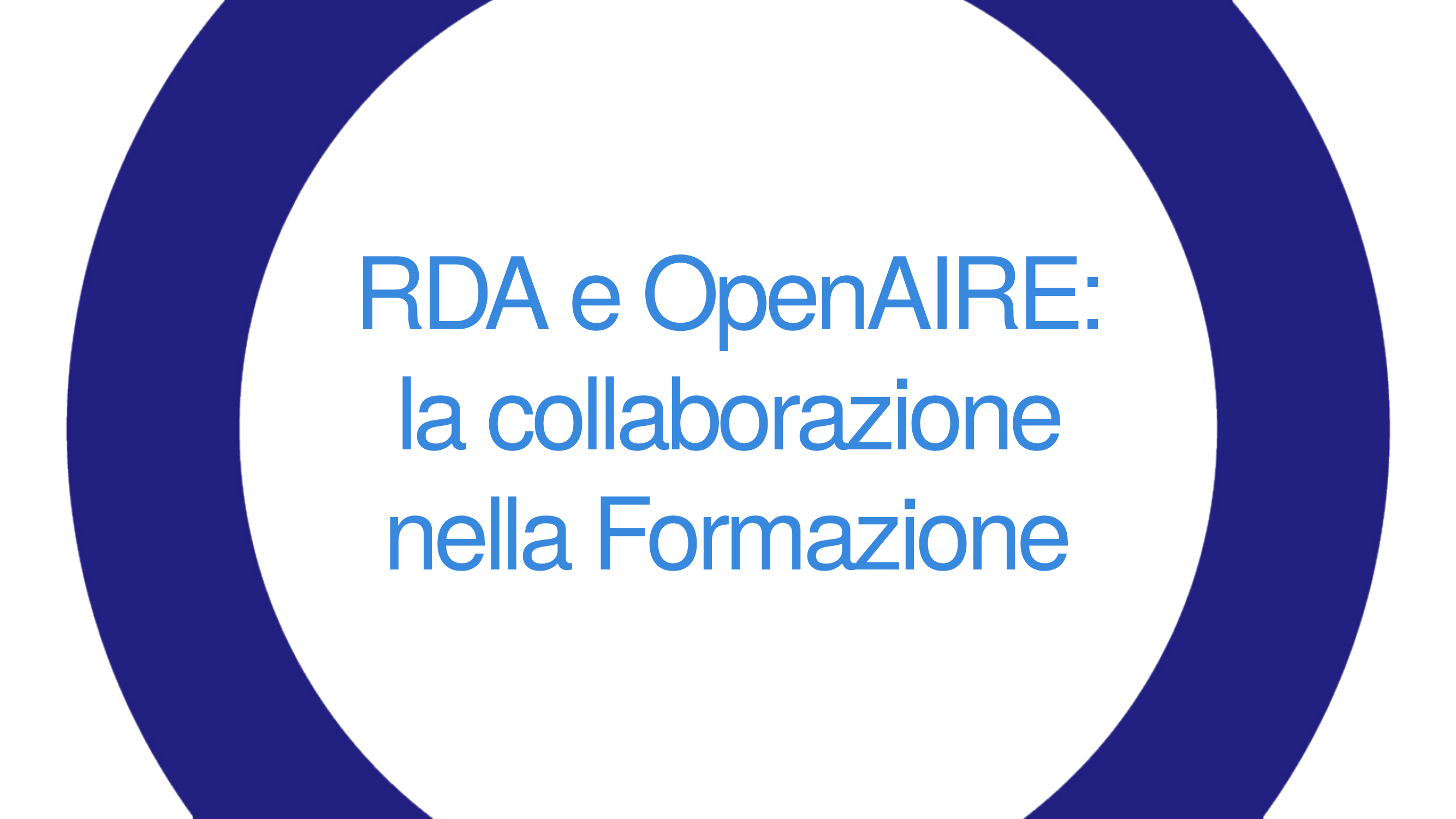

RDA e OpenAIRE: la collaborazione nella Formazione